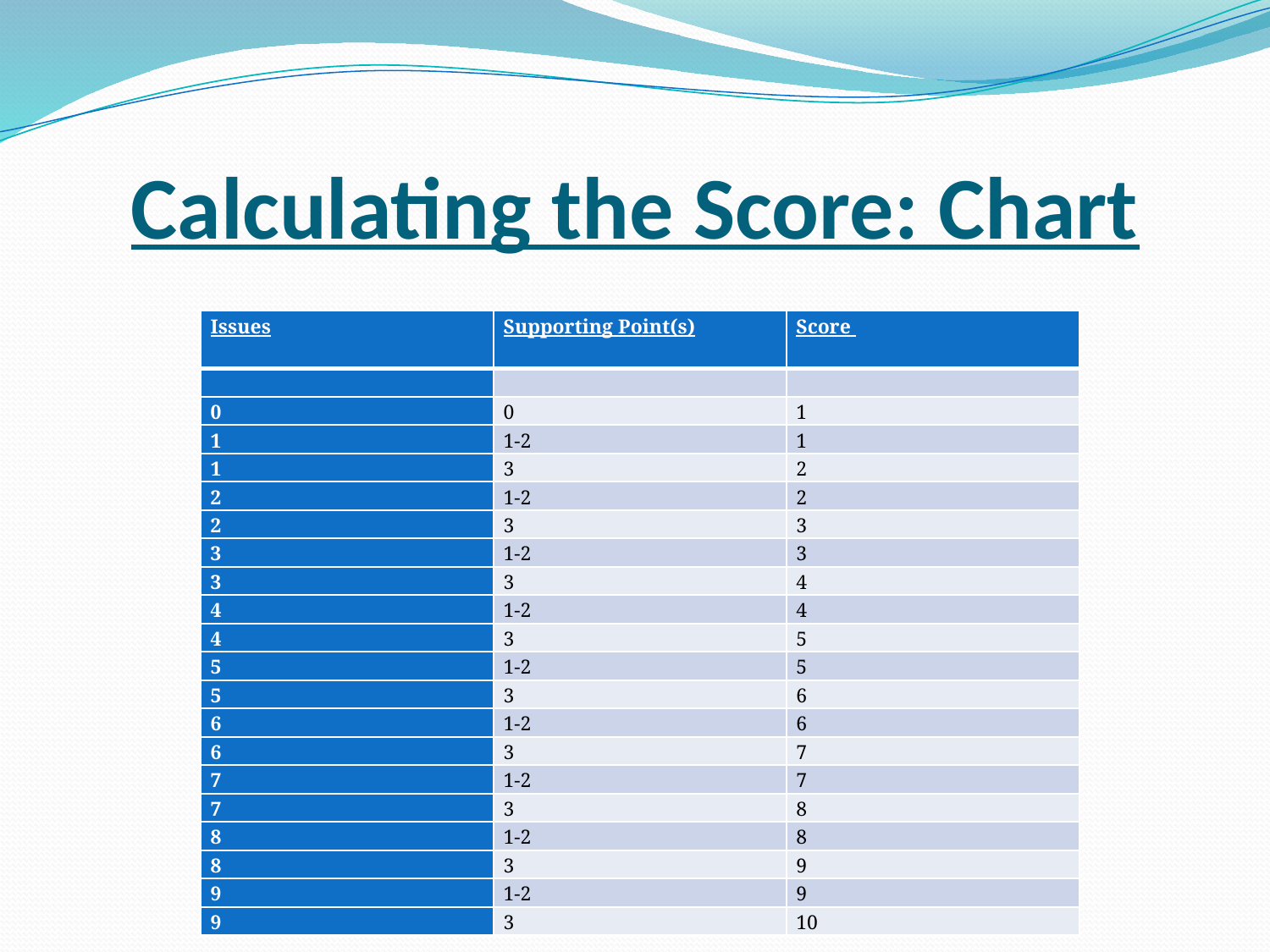

# Calculating the Score: Chart
| Issues | Supporting Point(s) | Score |
| --- | --- | --- |
|  |  |  |
| 0 | 0 | 1 |
| 1 | 1-2 | 1 |
| 1 | 3 | 2 |
| 2 | 1-2 | 2 |
| 2 | 3 | 3 |
| 3 | 1-2 | 3 |
| 3 | 3 | 4 |
| 4 | 1-2 | 4 |
| 4 | 3 | 5 |
| 5 | 1-2 | 5 |
| 5 | 3 | 6 |
| 6 | 1-2 | 6 |
| 6 | 3 | 7 |
| 7 | 1-2 | 7 |
| 7 | 3 | 8 |
| 8 | 1-2 | 8 |
| 8 | 3 | 9 |
| 9 | 1-2 | 9 |
| 9 | 3 | 10 |